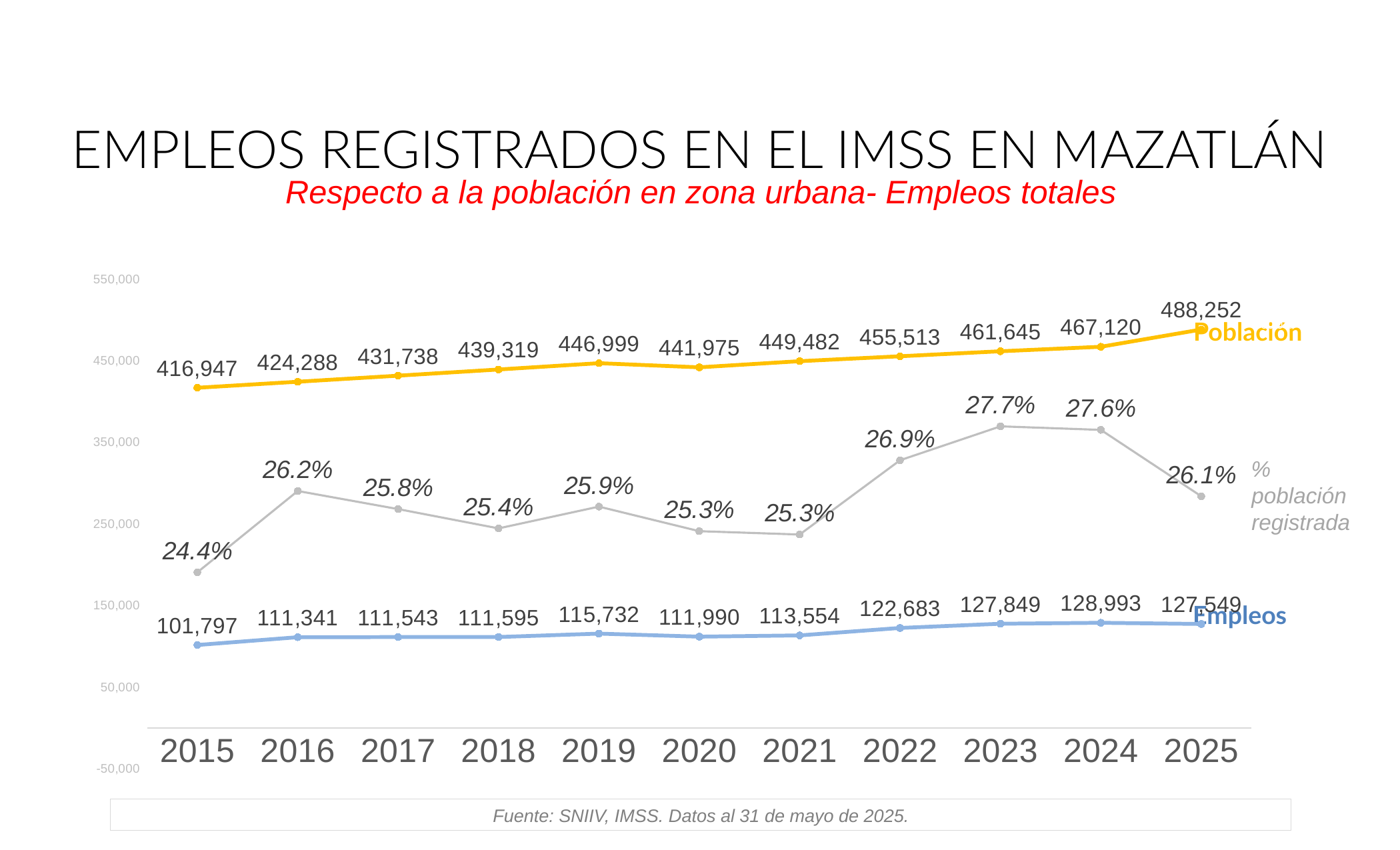

EMPLEOS REGISTRADOS EN EL IMSS EN MAZATLÁN
Respecto a la población en zona urbana- Empleos totales

### Chart

| Category |  |  |  |
|---|---|---|---|
| 2015 | 416947.0 | 101797.0 | 0.24414853686439764 |
| 2016 | 424288.0 | 111341.0 | 0.26241845161776906 |
| 2017 | 431738.0 | 111543.0 | 0.25835807827895624 |
| 2018 | 439319.0 | 111595.0 | 0.25401815081979157 |
| 2019 | 446999.0 | 115732.0 | 0.258908856619366 |
| 2020 | 441975.0 | 111990.0 | 0.25338537247581877 |
| 2021 | 449482.0 | 113554.0 | 0.2526330309111377 |
| 2022 | 455513.0 | 122683.0 | 0.26932930564001467 |
| 2023 | 461645.0 | 127849.0 | 0.2769422391664591 |
| 2024 | 467120.0 | 128993.0 | 0.27614531597876346 |
| 2025 | 488252.0 | 127549.0 | 0.26123600108140876 |
Población
% población registrada
Empleos
Fuente: SNIIV, IMSS. Datos al 31 de mayo de 2025.